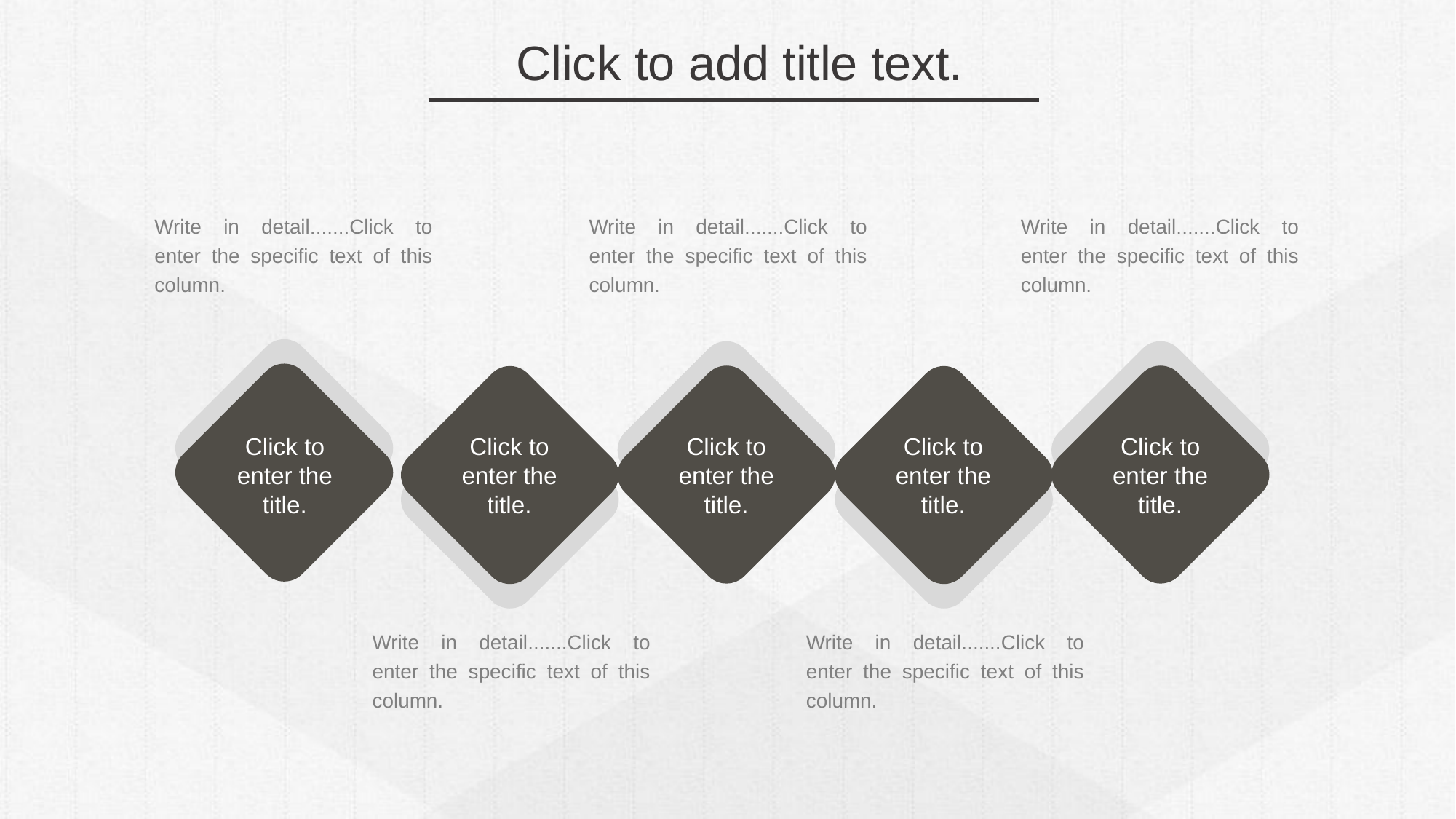

Click to add title text.
Write in detail.......Click to enter the specific text of this column.
Write in detail.......Click to enter the specific text of this column.
Write in detail.......Click to enter the specific text of this column.

Click to enter the title.
Click to enter the title.
Click to enter the title.
Click to enter the title.
Click to enter the title.
Write in detail.......Click to enter the specific text of this column.
Write in detail.......Click to enter the specific text of this column.